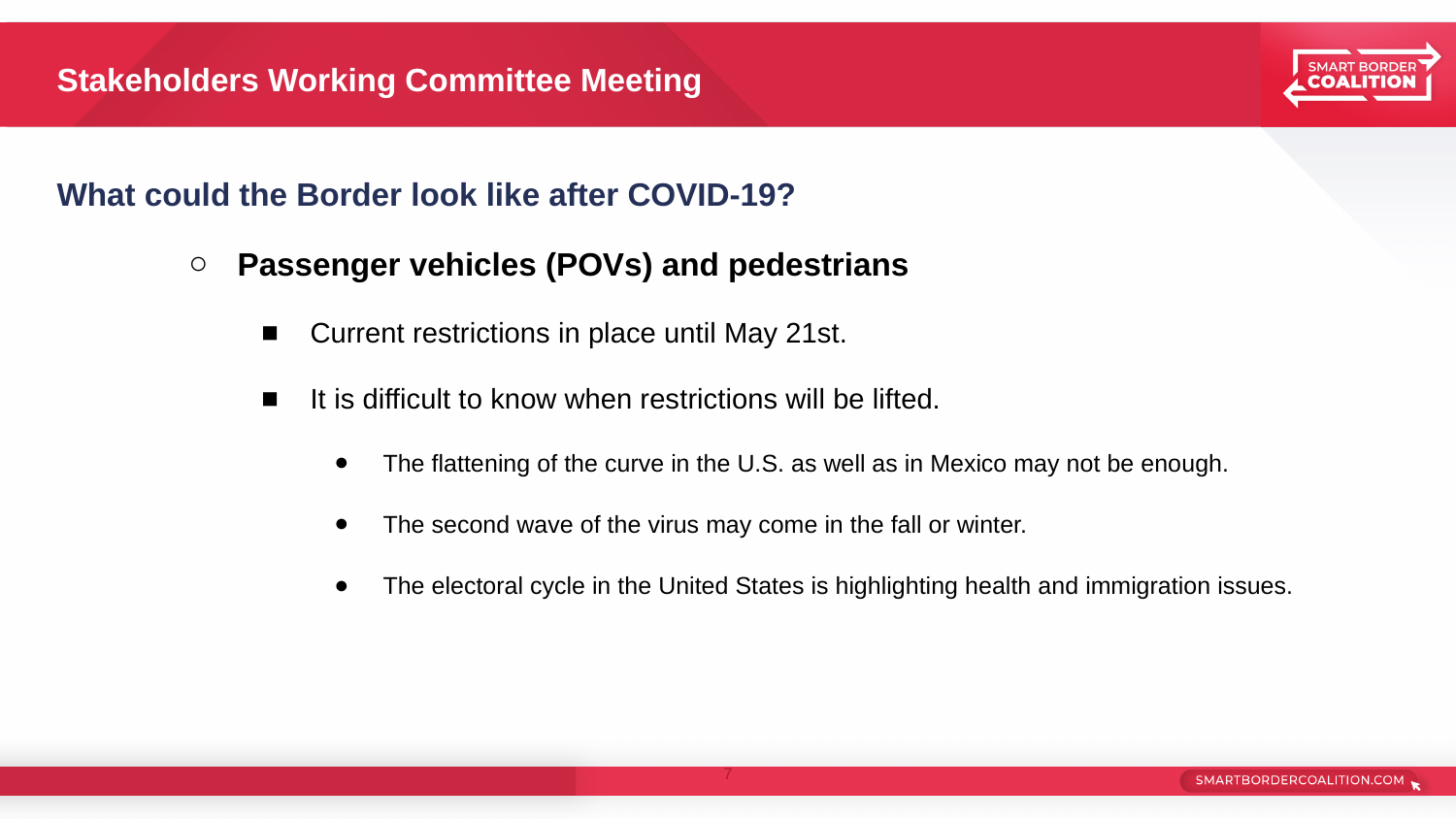

# Stakeholders Working Committee Meeting
What could the Border look like after COVID-19?

Passenger vehicles (POVs) and pedestrians
Current restrictions in place until May 21st.
It is difficult to know when restrictions will be lifted.
The flattening of the curve in the U.S. as well as in Mexico may not be enough.
The second wave of the virus may come in the fall or winter.
The electoral cycle in the United States is highlighting health and immigration issues.